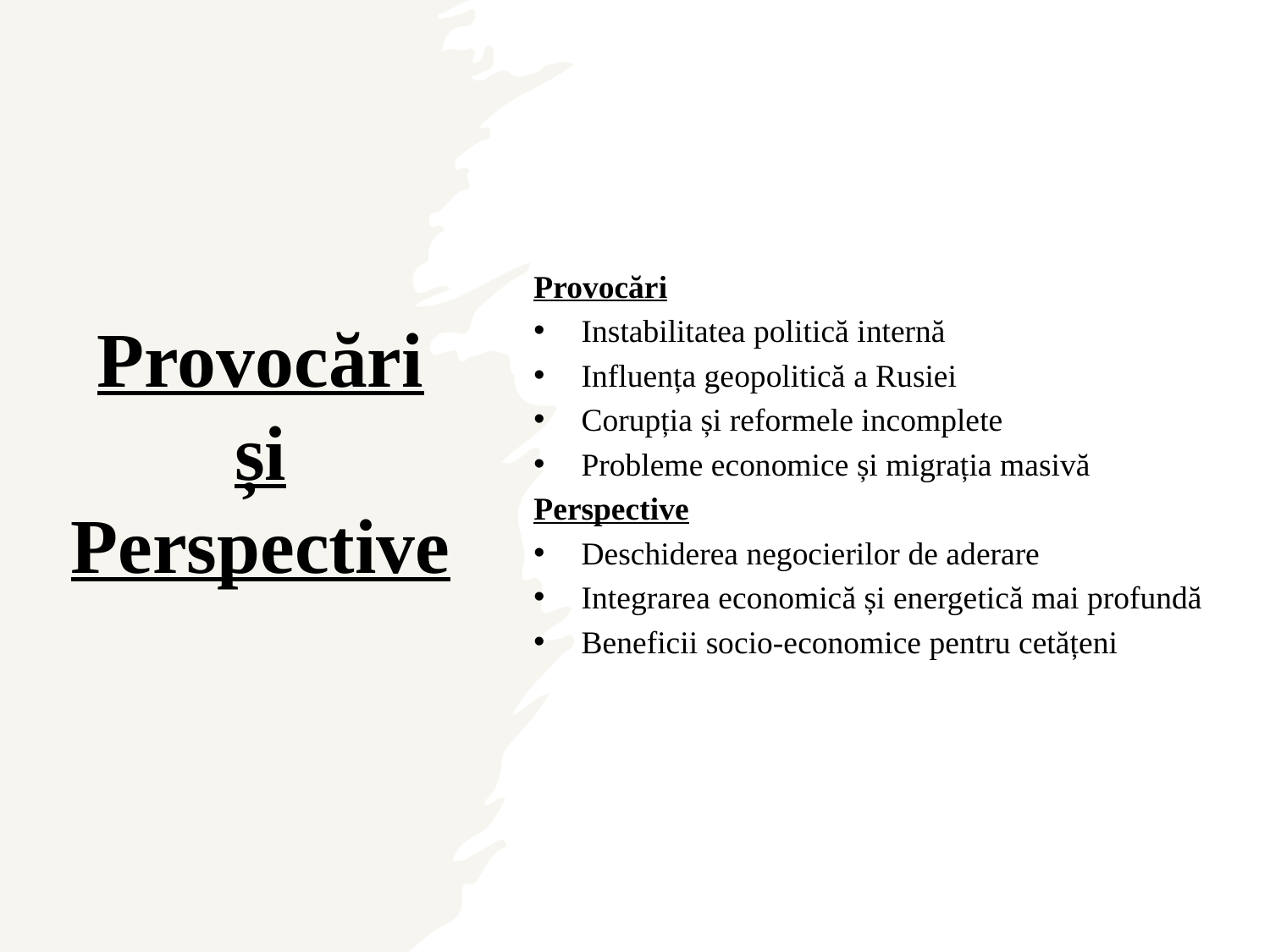

Provocări
Instabilitatea politică internă
Influența geopolitică a Rusiei
Corupția și reformele incomplete
Probleme economice și migrația masivă
Perspective
Deschiderea negocierilor de aderare
Integrarea economică și energetică mai profundă
Beneficii socio-economice pentru cetățeni

# Provocări și Perspective